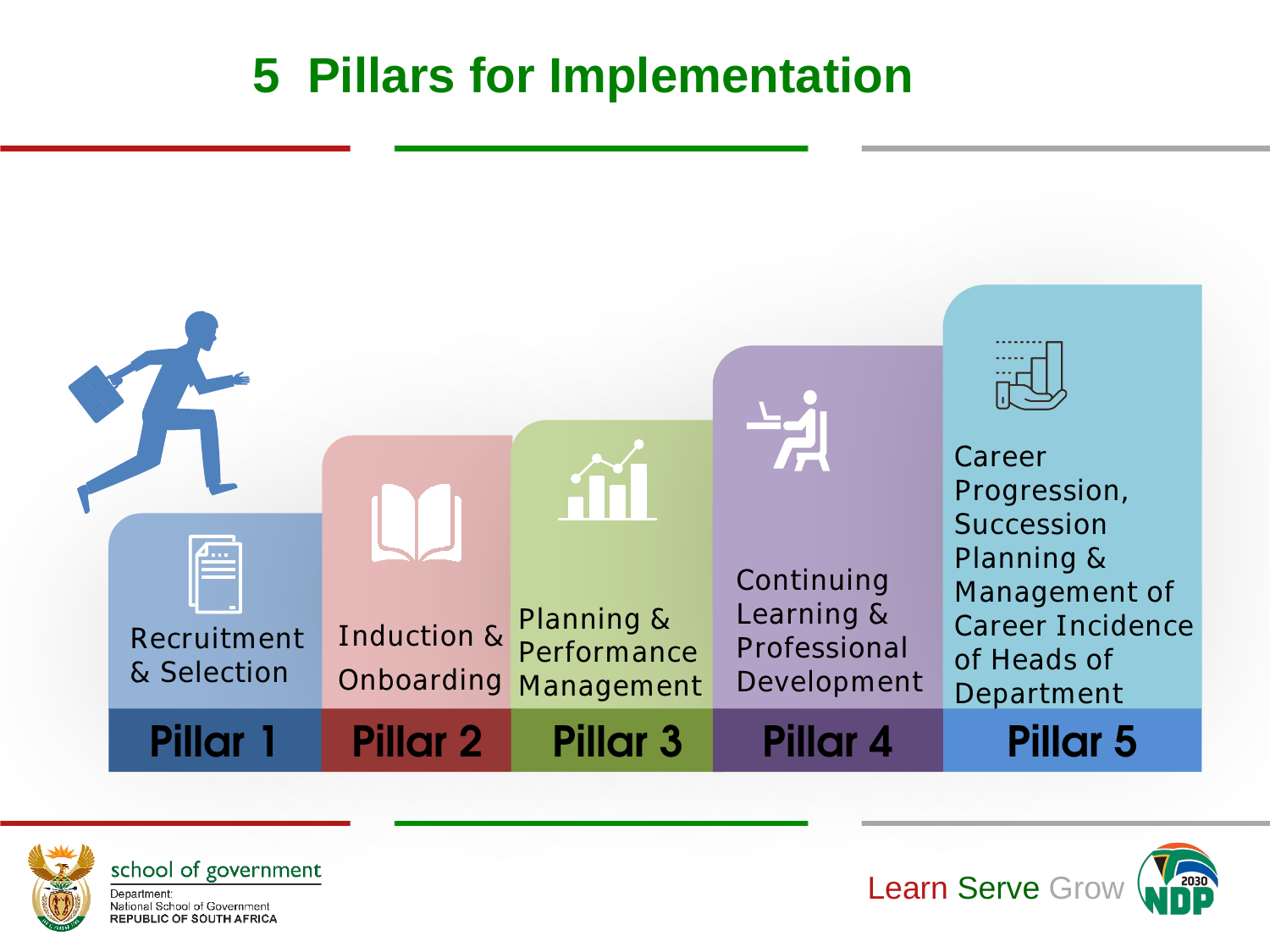

5  Pillars for Implementation
# 5

Continuing Learning & Professional Development

Career Progression, Succession Planning & Management of Career Incidence of Heads of Department

Recruitment & Selection

Planning & Performance Management
Induction & Onboarding
Pillar 1
Pillar 2
Pillar 3
Pillar 4
Pillar 5